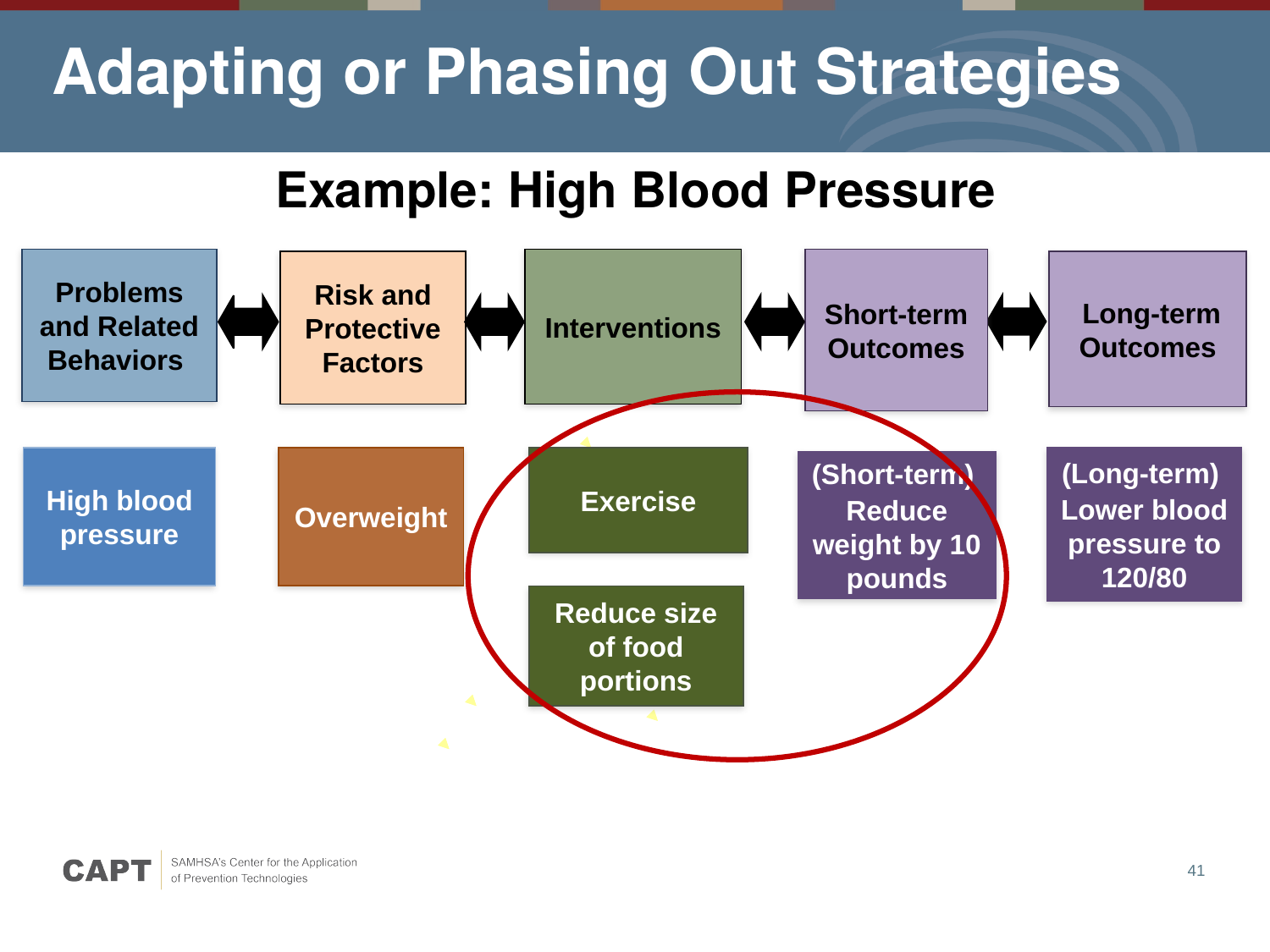

Adapting or Phasing Out Strategies
Example: High Blood Pressure
Short-term Outcomes
Problems and Related Behaviors
Interventions
Risk and Protective Factors
 Long-term Outcomes

Overweight
Exercise
(Long-term)
Lower blood pressure to 120/80
High blood pressure

(Short-term)
Reduce weight by 10 pounds
Reduce size of food portions